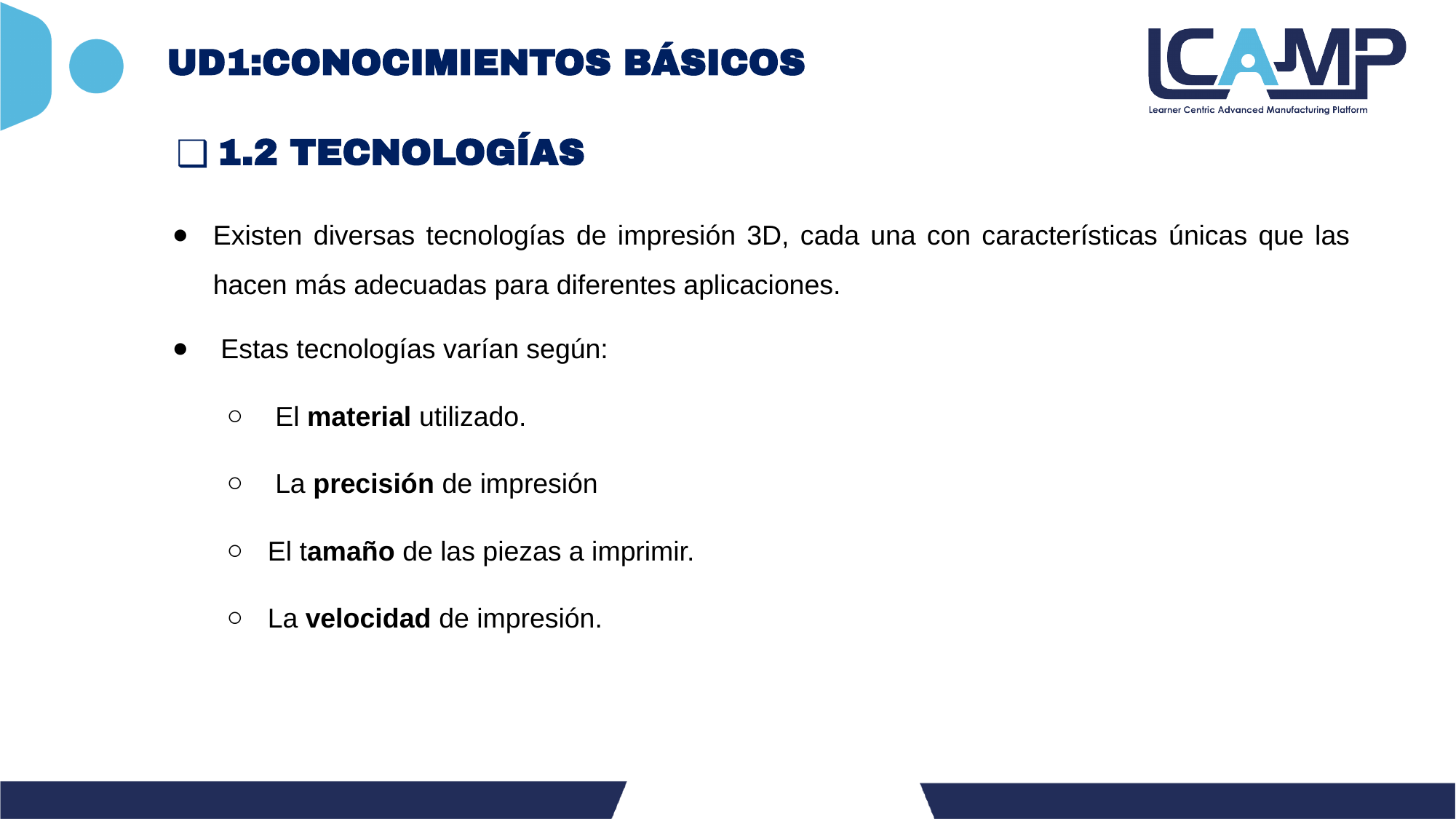

# UD1:CONOCIMIENTOS BÁSICOS
1.2 TECNOLOGÍAS
Existen diversas tecnologías de impresión 3D, cada una con características únicas que las hacen más adecuadas para diferentes aplicaciones.
 Estas tecnologías varían según:
 El material utilizado.
 La precisión de impresión
El tamaño de las piezas a imprimir.
La velocidad de impresión.